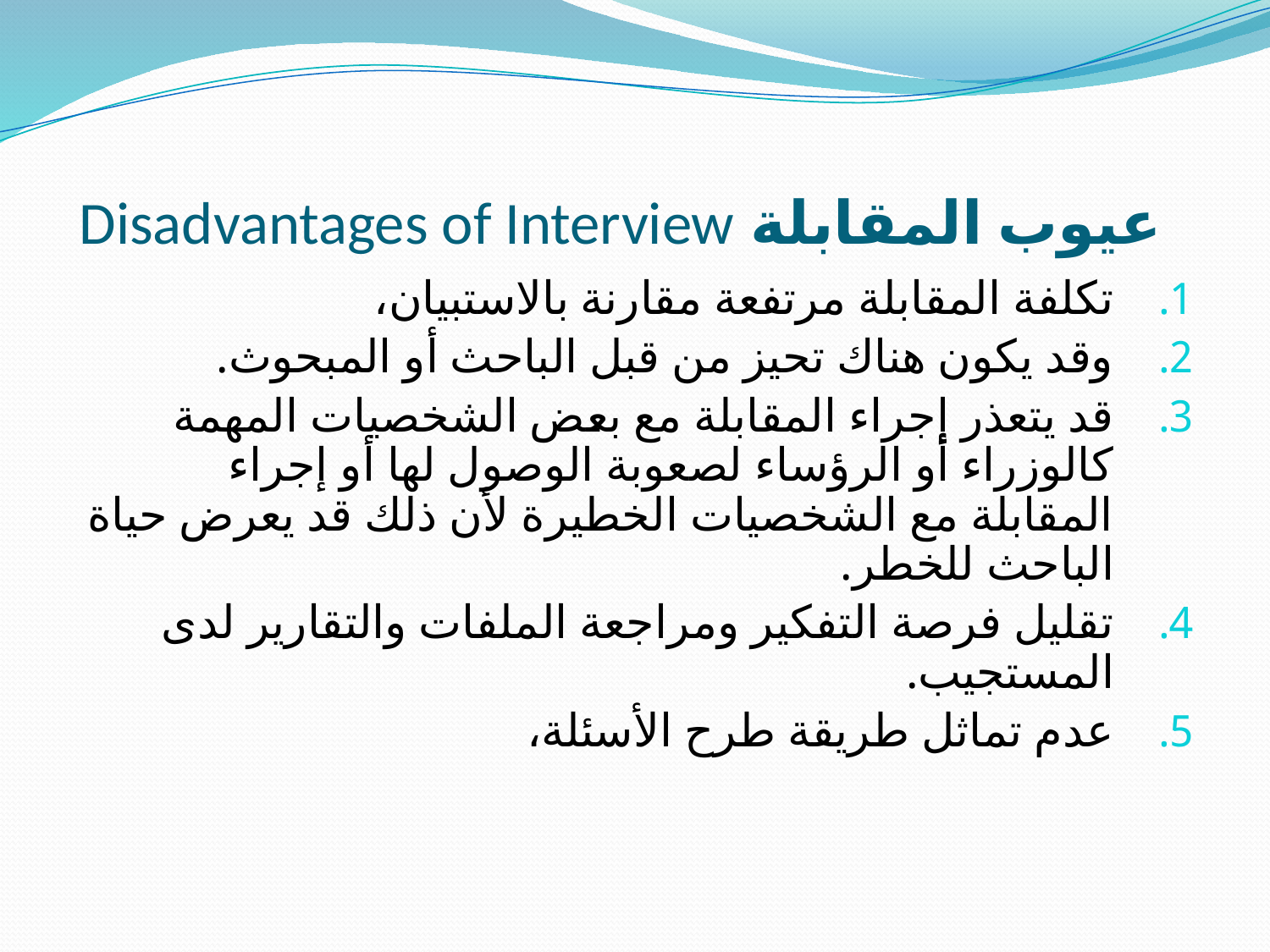

# عيوب المقابلة Disadvantages of Interview
تكلفة المقابلة مرتفعة مقارنة بالاستبيان،
وقد يكون هناك تحيز من قبل الباحث أو المبحوث.
قد يتعذر إجراء المقابلة مع بعض الشخصيات المهمة كالوزراء أو الرؤساء لصعوبة الوصول لها أو إجراء المقابلة مع الشخصيات الخطيرة لأن ذلك قد يعرض حياة الباحث للخطر.
تقليل فرصة التفكير ومراجعة الملفات والتقارير لدى المستجيب.
عدم تماثل طريقة طرح الأسئلة،